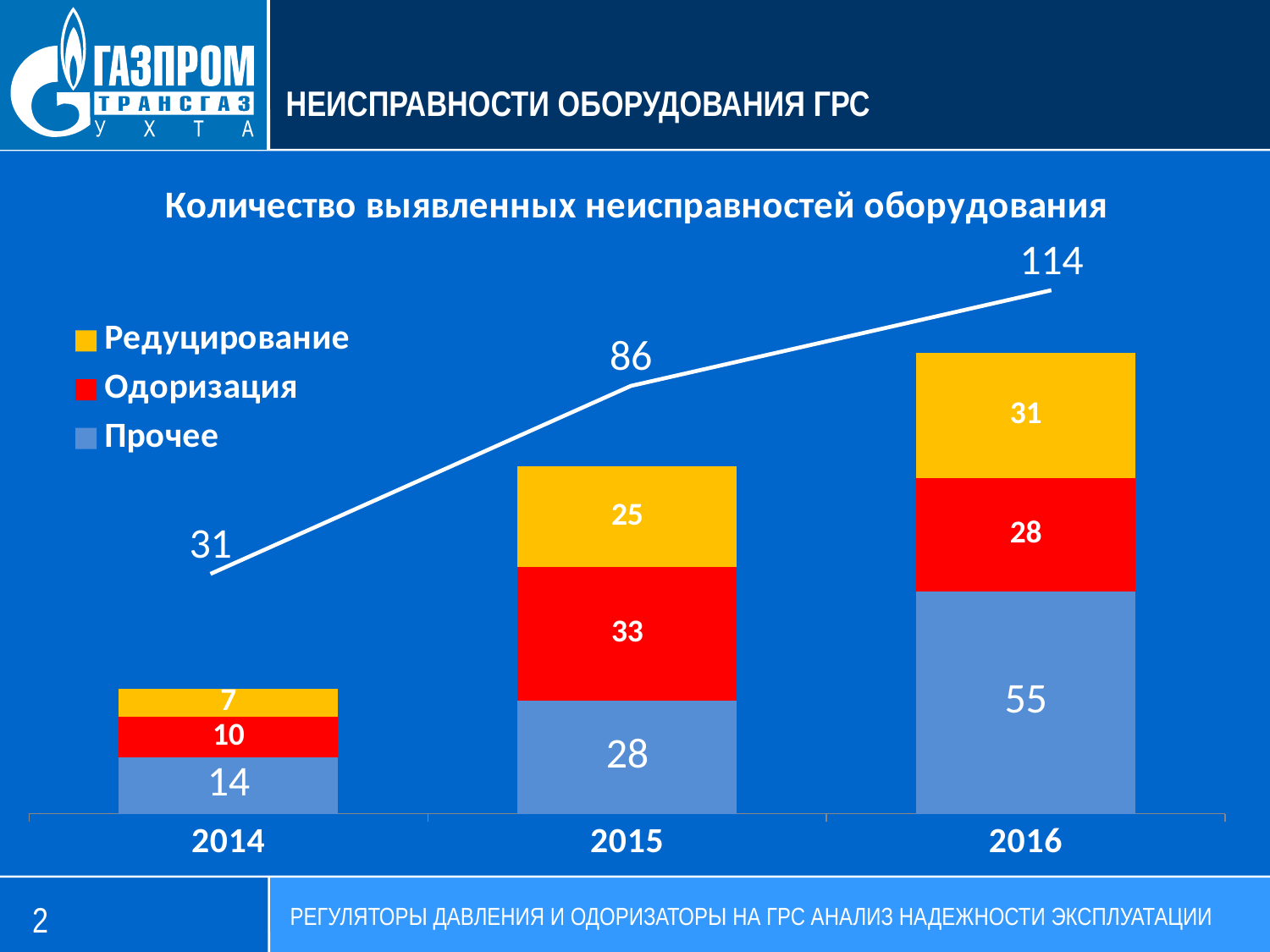

НЕИСПРАВНОСТИ ОБОРУДОВАНИЯ ГРС

### Chart: Количество выявленных неисправностей оборудования

| Category | Прочее | Одоризация | Редуцирование |
|---|---|---|---|
| 2014 | 14.0 | 10.0 | 7.0 |
| 2015 | 28.0 | 33.0 | 25.0 |
| 2016 | 55.0 | 28.0 | 31.0 |

### Chart

| Category | Итого |
|---|---|
| 2014 | 31.0 |
| 2015 | 86.0 |
| 2016 | 114.0 |
2
РЕГУЛЯТОРЫ ДАВЛЕНИЯ И ОДОРИЗАТОРЫ НА ГРС АНАЛИЗ НАДЕЖНОСТИ ЭКСПЛУАТАЦИИ